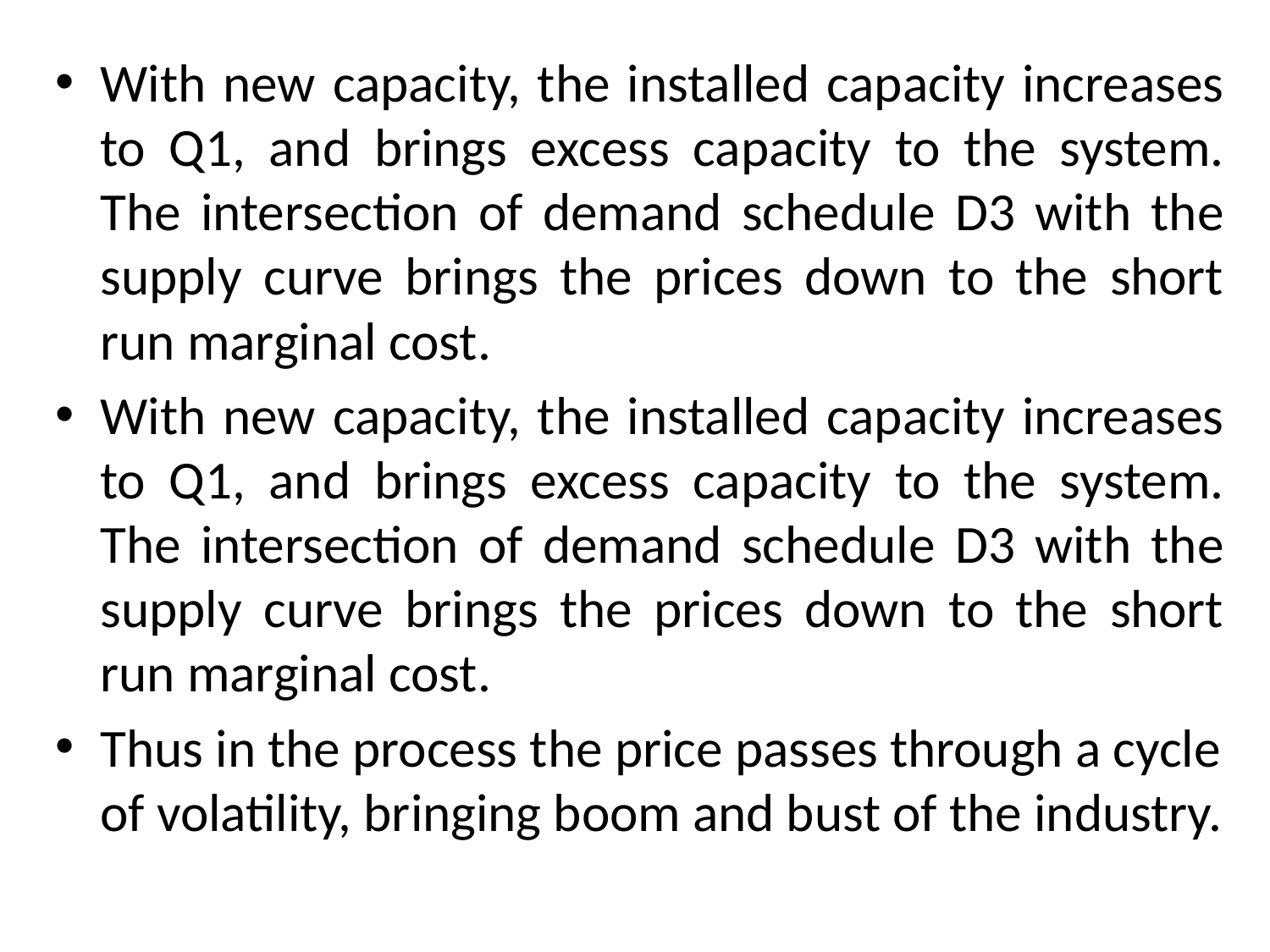

#
With new capacity, the installed capacity increases to Q1, and brings excess capacity to the system. The intersection of demand schedule D3 with the supply curve brings the prices down to the short run marginal cost.
With new capacity, the installed capacity increases to Q1, and brings excess capacity to the system. The intersection of demand schedule D3 with the supply curve brings the prices down to the short run marginal cost.
Thus in the process the price passes through a cycle of volatility, bringing boom and bust of the industry.